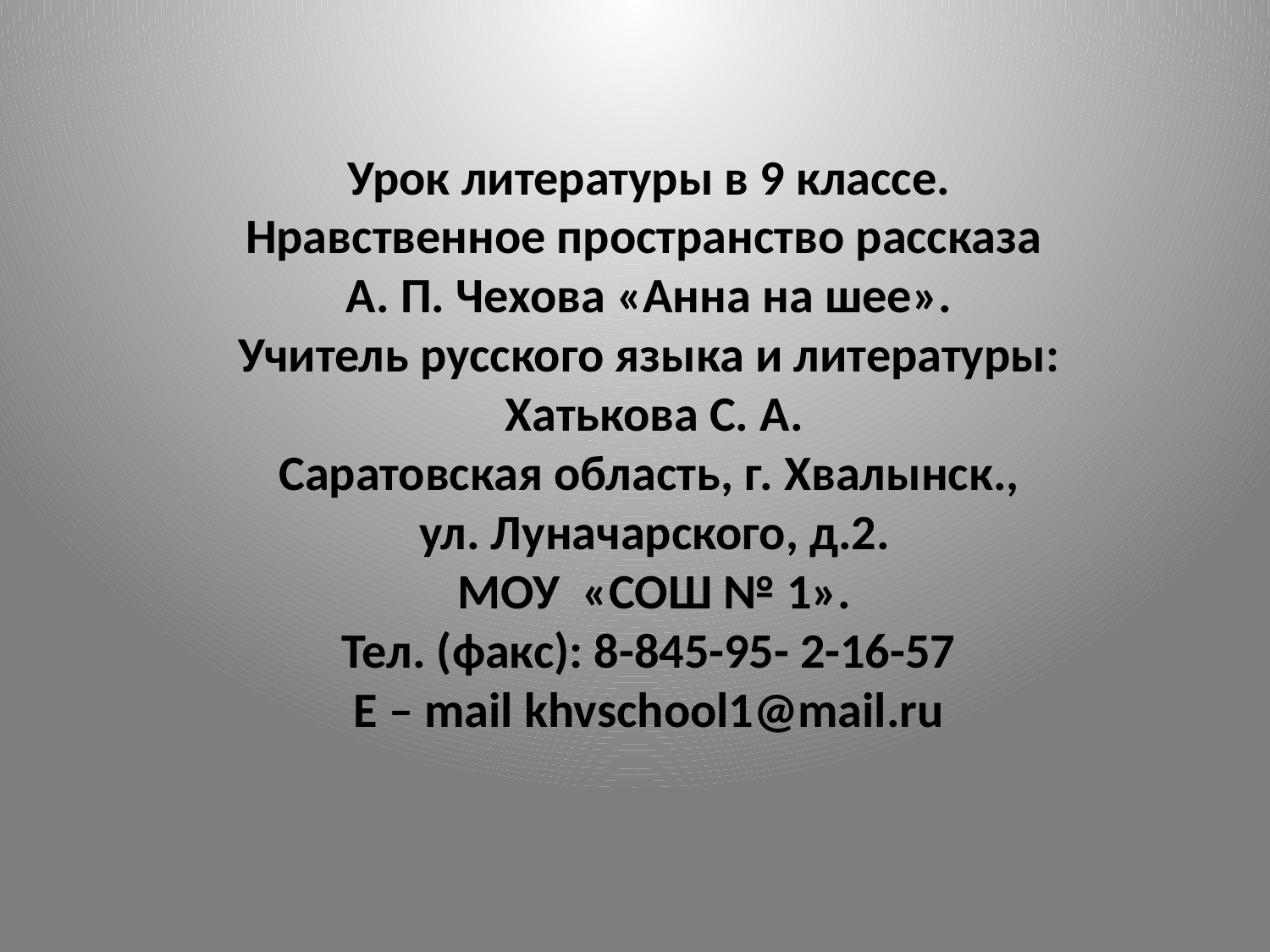

# Урок литературы в 9 классе. Нравственное пространство рассказа А. П. Чехова «Анна на шее». Учитель русского языка и литературы: Хатькова С. А. Саратовская область, г. Хвалынск., ул. Луначарского, д.2. МОУ  «СОШ № 1». Тел. (факс): 8-845-95- 2-16-57 E – mail khvschool1@mail.ru